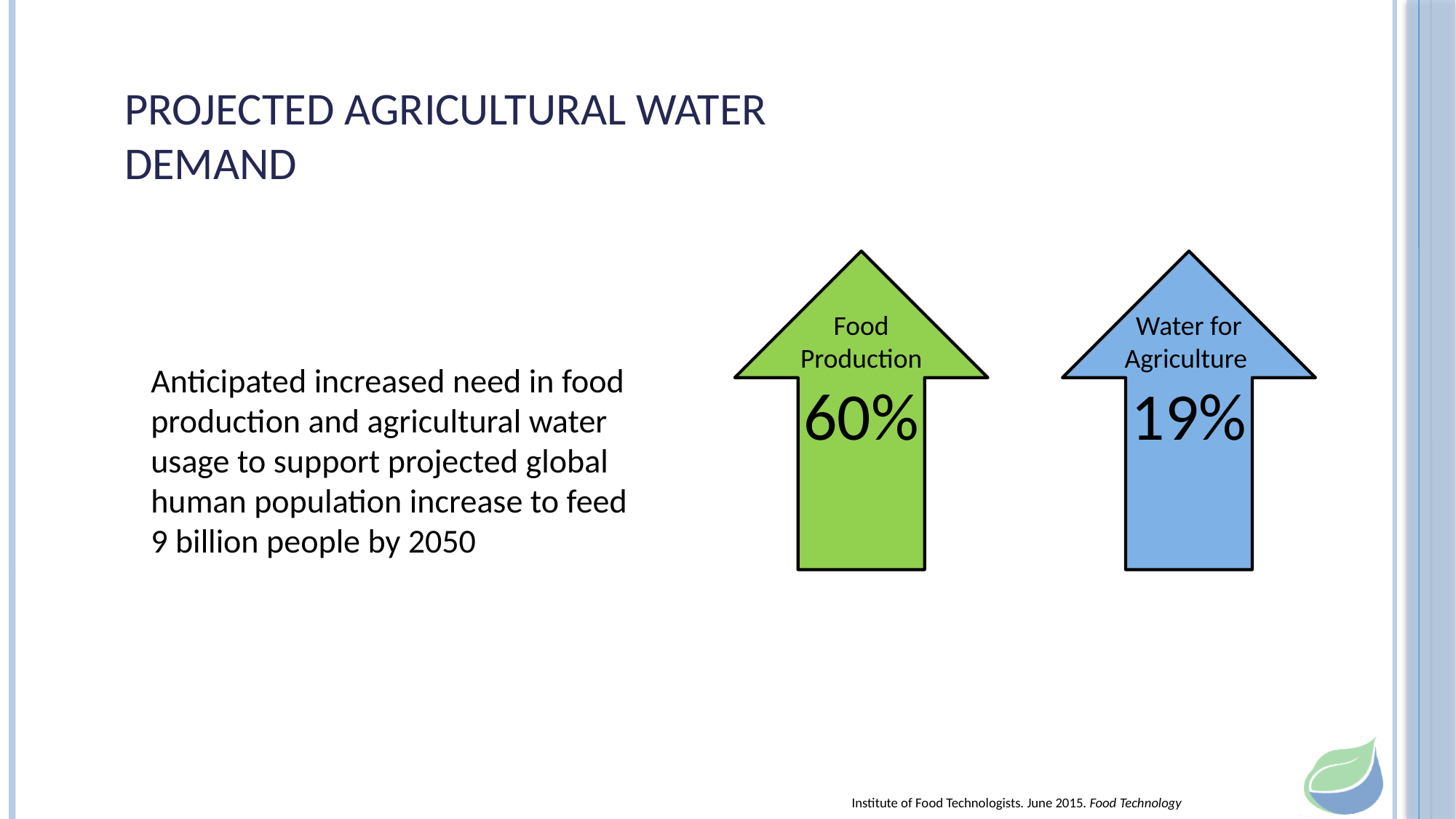

# Projected Agricultural Water Demand

Food Production 60%
Water for Agriculture  19%
Anticipated increased need in food production and agricultural water usage to support projected global human population increase to feed 9 billion people by 2050
Institute of Food Technologists. June 2015. Food Technology